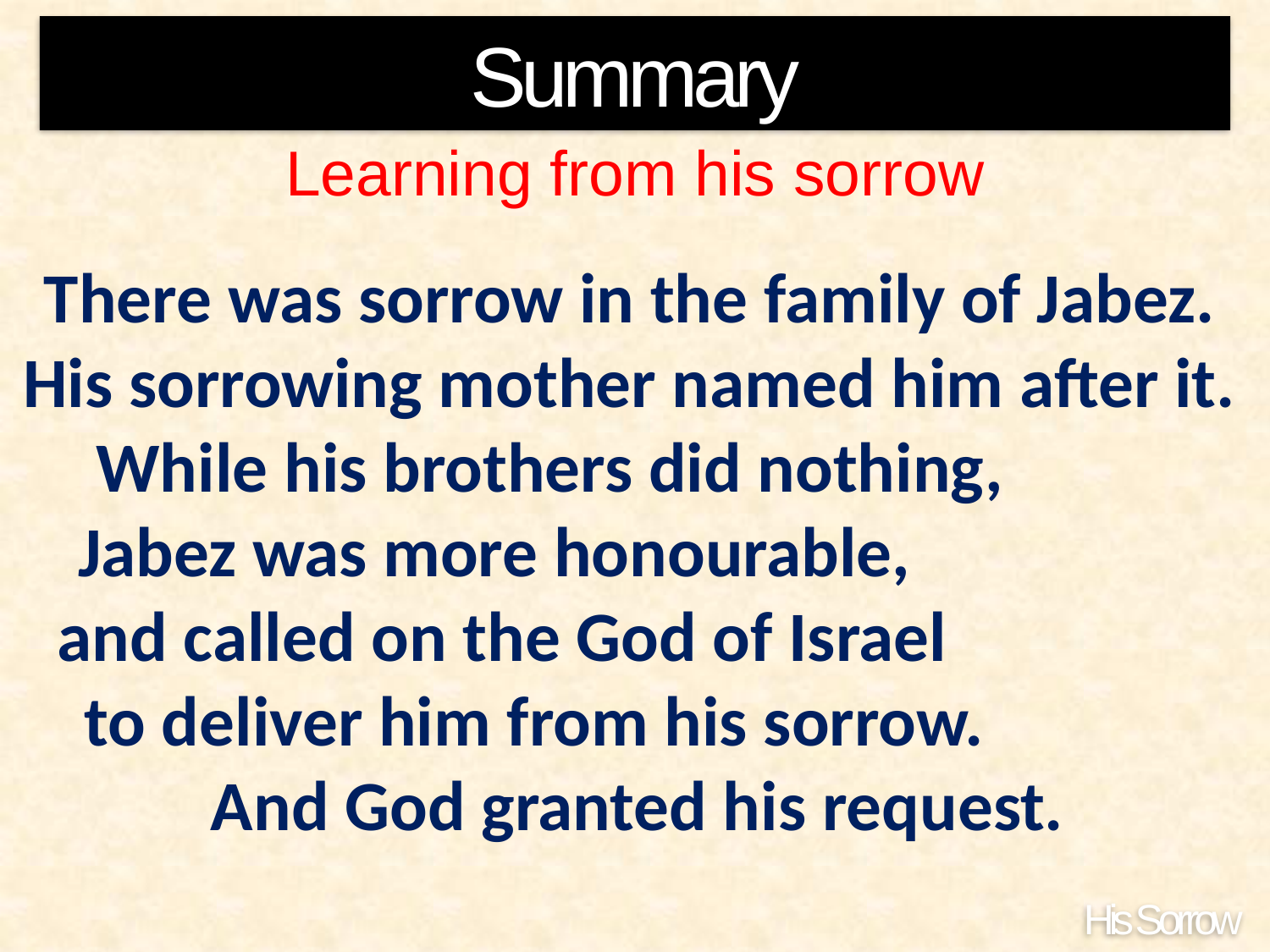

Summary
Learning from his sorrow
There was sorrow in the family of Jabez.  His sorrowing mother named him after it.  While his brothers did nothing,            Jabez was more honourable,                   and called on the God of Israel                  to deliver him from his sorrow.              And God granted his request.
His Sorrow